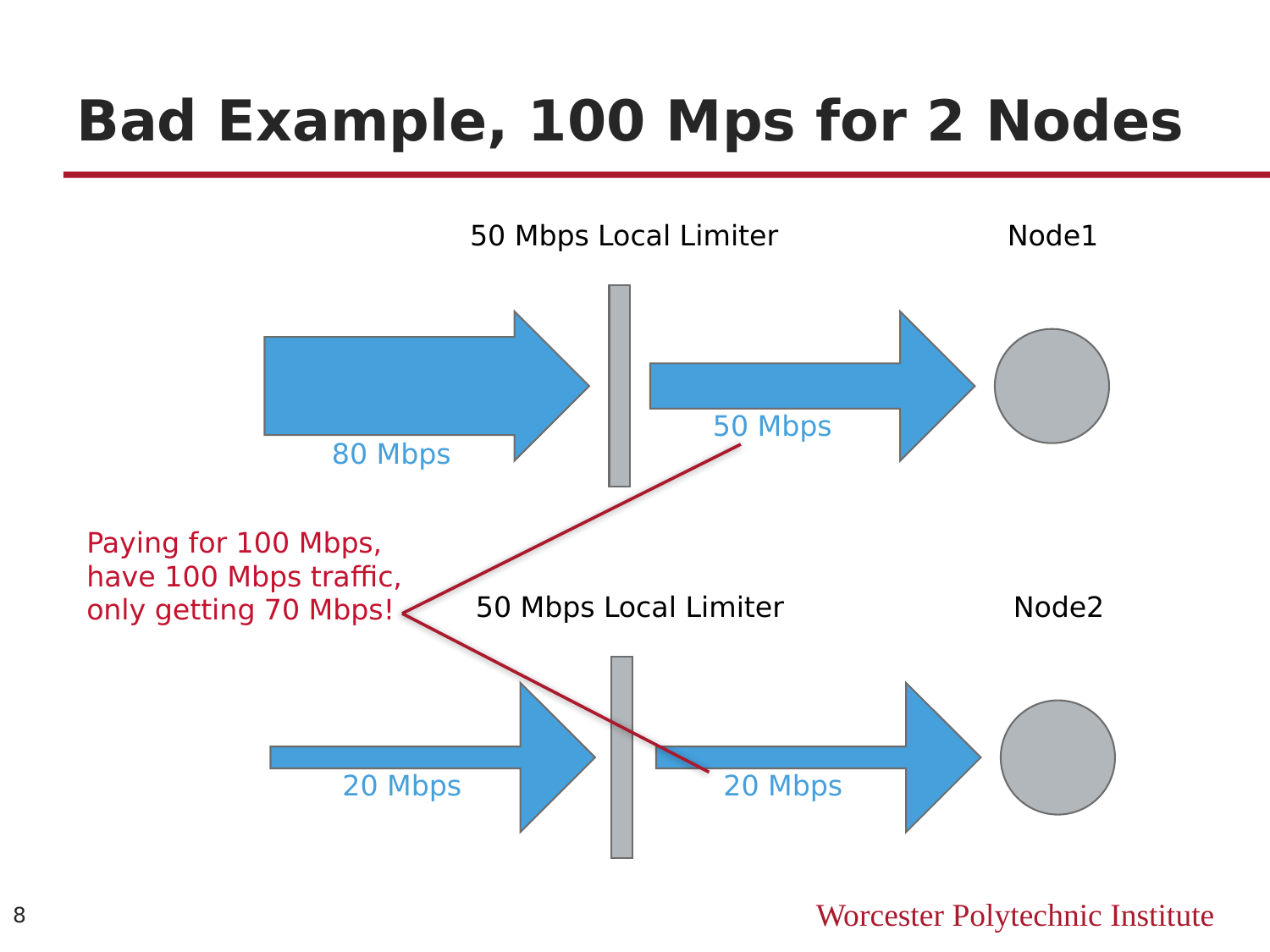

# Bad Example, 100 Mps for 2 Nodes
50 Mbps Local Limiter
Node1

50 Mbps
80 Mbps
Paying for 100 Mbps,
have 100 Mbps traffic,
only getting 70 Mbps!
50 Mbps Local Limiter
Node2

20 Mbps
20 Mbps
8